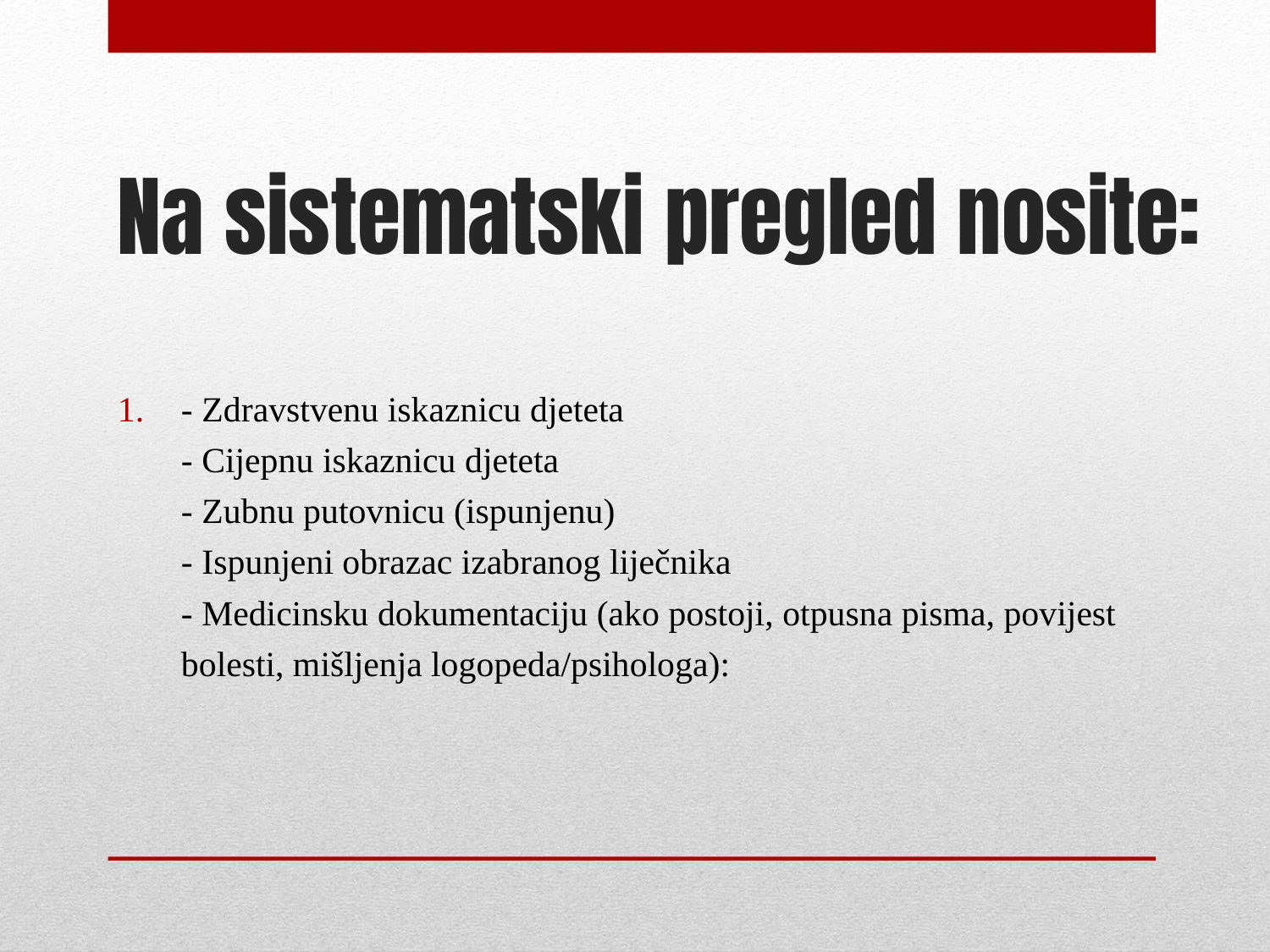

# Na sistematski pregled nosite:
- Zdravstvenu iskaznicu djeteta
- Cijepnu iskaznicu djeteta
- Zubnu putovnicu (ispunjenu)
- Ispunjeni obrazac izabranog liječnika
- Medicinsku dokumentaciju (ako postoji, otpusna pisma, povijest bolesti, mišljenja logopeda/psihologa):